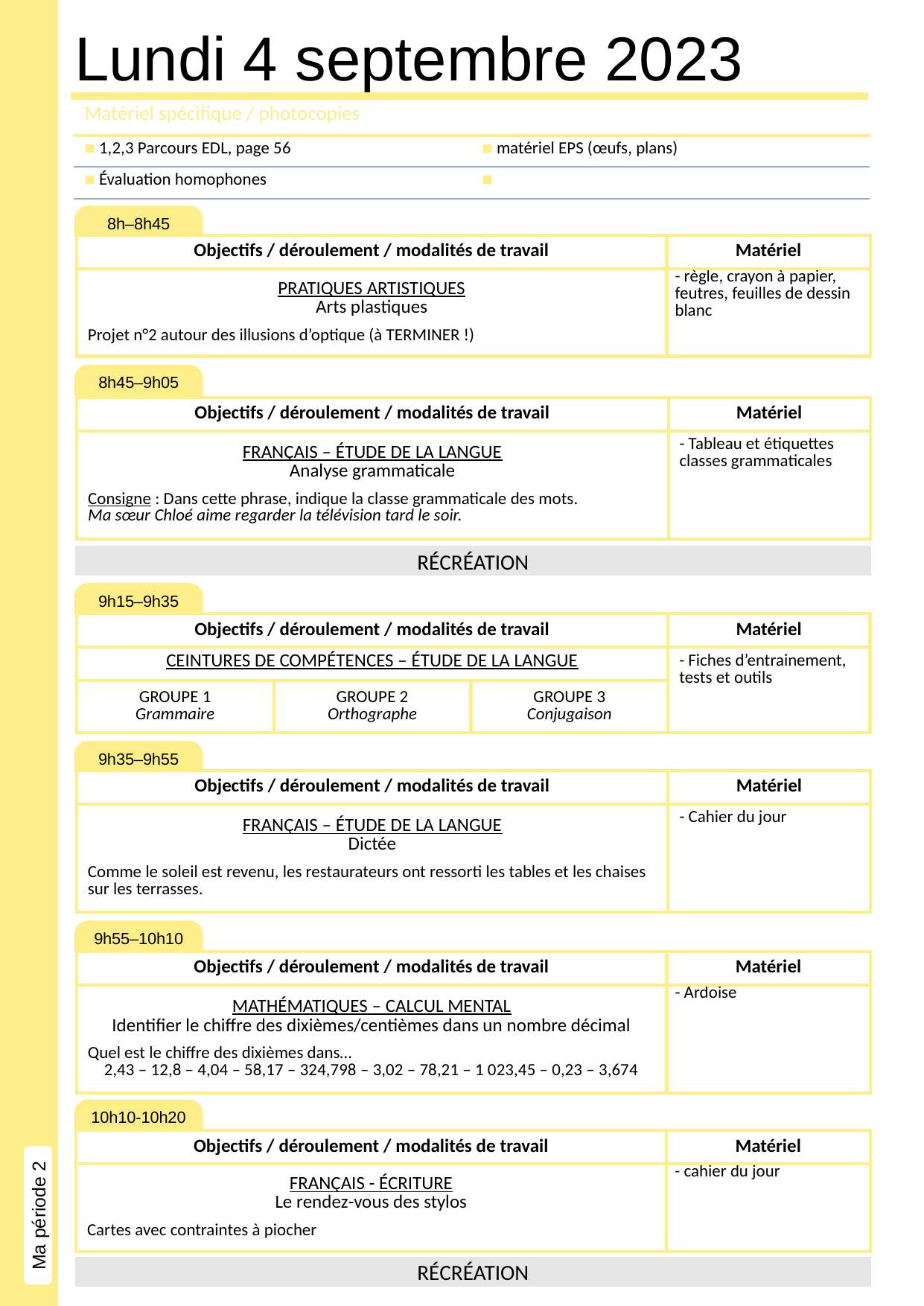

Lundi 4 septembre 2023
| Matériel spécifique / photocopies |  |
| --- | --- |
| ◼︎ 1,2,3 Parcours EDL, page 56 | ◼︎ matériel EPS (œufs, plans) |
| ◼︎ Évaluation homophones | ◼︎ |
8h–8h45
| Objectifs / déroulement / modalités de travail | Matériel |
| --- | --- |
| PRATIQUES ARTISTIQUES Arts plastiques Projet n°2 autour des illusions d’optique (à TERMINER !) | - règle, crayon à papier, feutres, feuilles de dessin blanc |
8h45–9h05
| Objectifs / déroulement / modalités de travail | Matériel |
| --- | --- |
| FRANÇAIS – ÉTUDE DE LA LANGUE Analyse grammaticale   Consigne : Dans cette phrase, indique la classe grammaticale des mots. Ma sœur Chloé aime regarder la télévision tard le soir. | - Tableau et étiquettes classes grammaticales |
RÉCRÉATION
9h15–9h35
| Objectifs / déroulement / modalités de travail |  |  | Matériel |
| --- | --- | --- | --- |
| CEINTURES DE COMPÉTENCES – ÉTUDE DE LA LANGUE |  |  | - Fiches d’entrainement, tests et outils |
| GROUPE 1 Grammaire | GROUPE 2 Orthographe | GROUPE 3 Conjugaison |  |
9h35–9h55
| Objectifs / déroulement / modalités de travail | Matériel |
| --- | --- |
| FRANÇAIS – ÉTUDE DE LA LANGUE Dictée Comme le soleil est revenu, les restaurateurs ont ressorti les tables et les chaises sur les terrasses. | - Cahier du jour |
9h55–10h10
| Objectifs / déroulement / modalités de travail | Matériel |
| --- | --- |
| MATHÉMATIQUES – CALCUL MENTAL Identifier le chiffre des dixièmes/centièmes dans un nombre décimal Quel est le chiffre des dixièmes dans… 2,43 – 12,8 – 4,04 – 58,17 – 324,798 – 3,02 – 78,21 – 1 023,45 – 0,23 – 3,674 | - Ardoise |
10h10-10h20
| Objectifs / déroulement / modalités de travail | Matériel |
| --- | --- |
| FRANÇAIS - ÉCRITURE Le rendez-vous des stylos Cartes avec contraintes à piocher | - cahier du jour |
Ma période 2
RÉCRÉATION